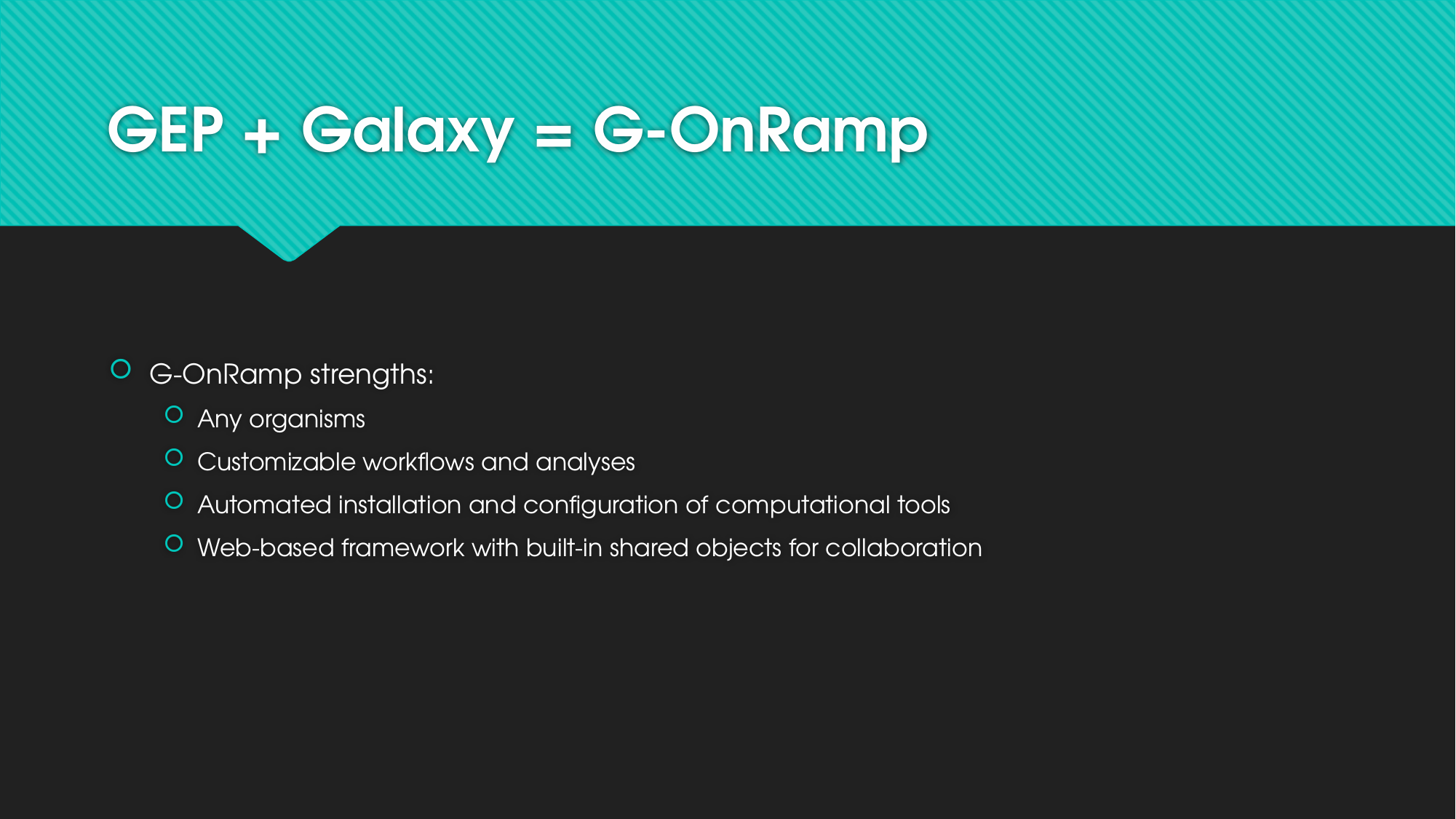

# GEP + Galaxy = G-OnRamp
G-OnRamp strengths:
Any organisms
Customizable workflows and analyses
Automated installation and configuration of computational tools
Web-based framework with built-in shared objects for collaboration